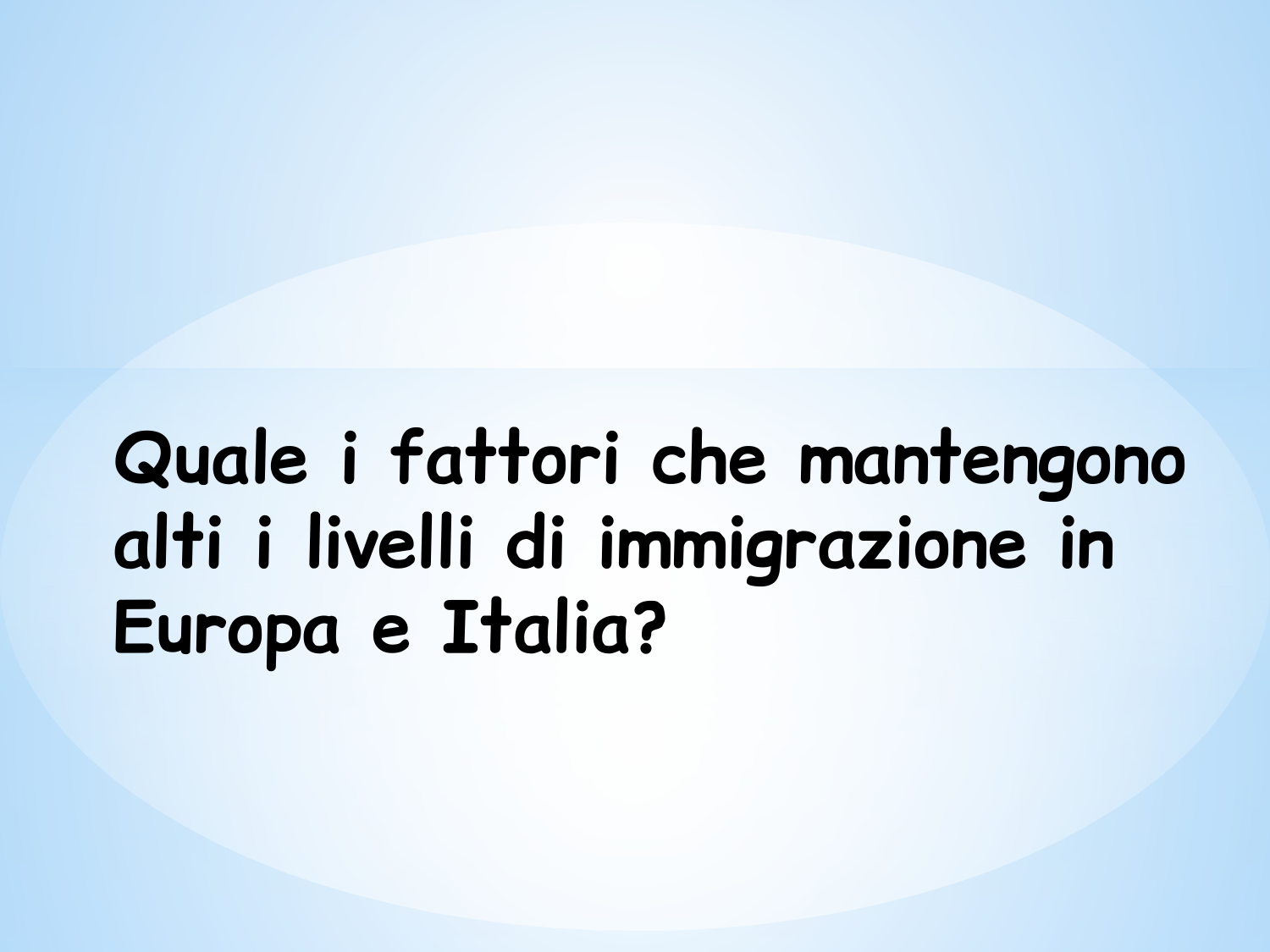

# Quale i fattori che mantengono alti i livelli di immigrazione in Europa e Italia?